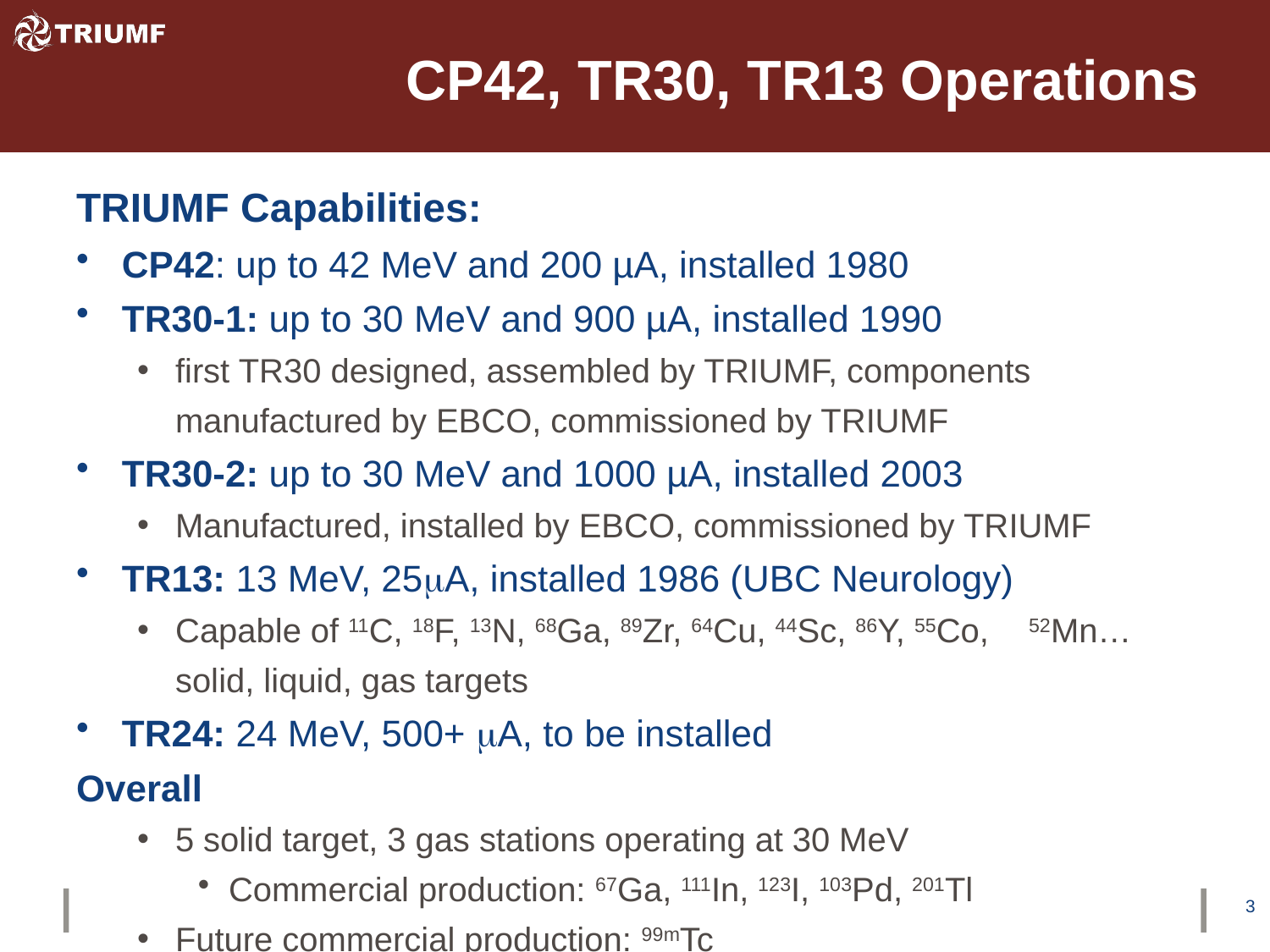

# CP42, TR30, TR13 Operations
TRIUMF Capabilities:
CP42: up to 42 MeV and 200 µA, installed 1980
TR30-1: up to 30 MeV and 900 µA, installed 1990
first TR30 designed, assembled by TRIUMF, components manufactured by EBCO, commissioned by TRIUMF
TR30-2: up to 30 MeV and 1000 µA, installed 2003
Manufactured, installed by EBCO, commissioned by TRIUMF
TR13: 13 MeV, 25μA, installed 1986 (UBC Neurology)
Capable of 11C, 18F, 13N, 68Ga, 89Zr, 64Cu, 44Sc, 86Y, 55Co, 	52Mn…solid, liquid, gas targets
TR24: 24 MeV, 500+ μA, to be installed
Overall
5 solid target, 3 gas stations operating at 30 MeV
Commercial production: 67Ga, 111In, 123I, 103Pd, 201Tl
Future commercial production: 99mTc

3